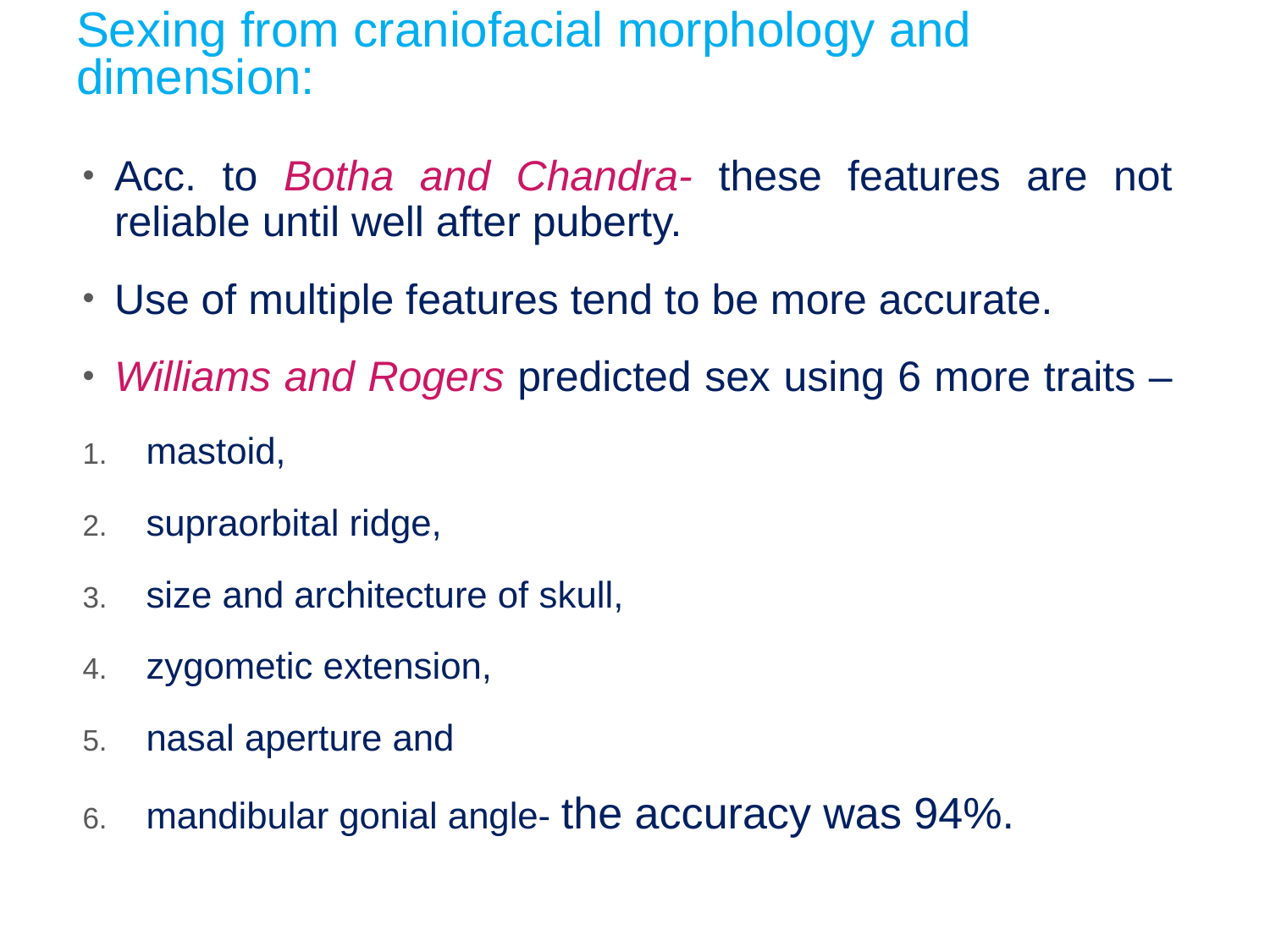

# Sexing from craniofacial morphology and dimension:
Acc. to Botha and Chandra- these features are not reliable until well after puberty.
Use of multiple features tend to be more accurate.
Williams and Rogers predicted sex using 6 more traits –
mastoid,
supraorbital ridge,
size and architecture of skull,
zygometic extension,
nasal aperture and
mandibular gonial angle- the accuracy was 94%.